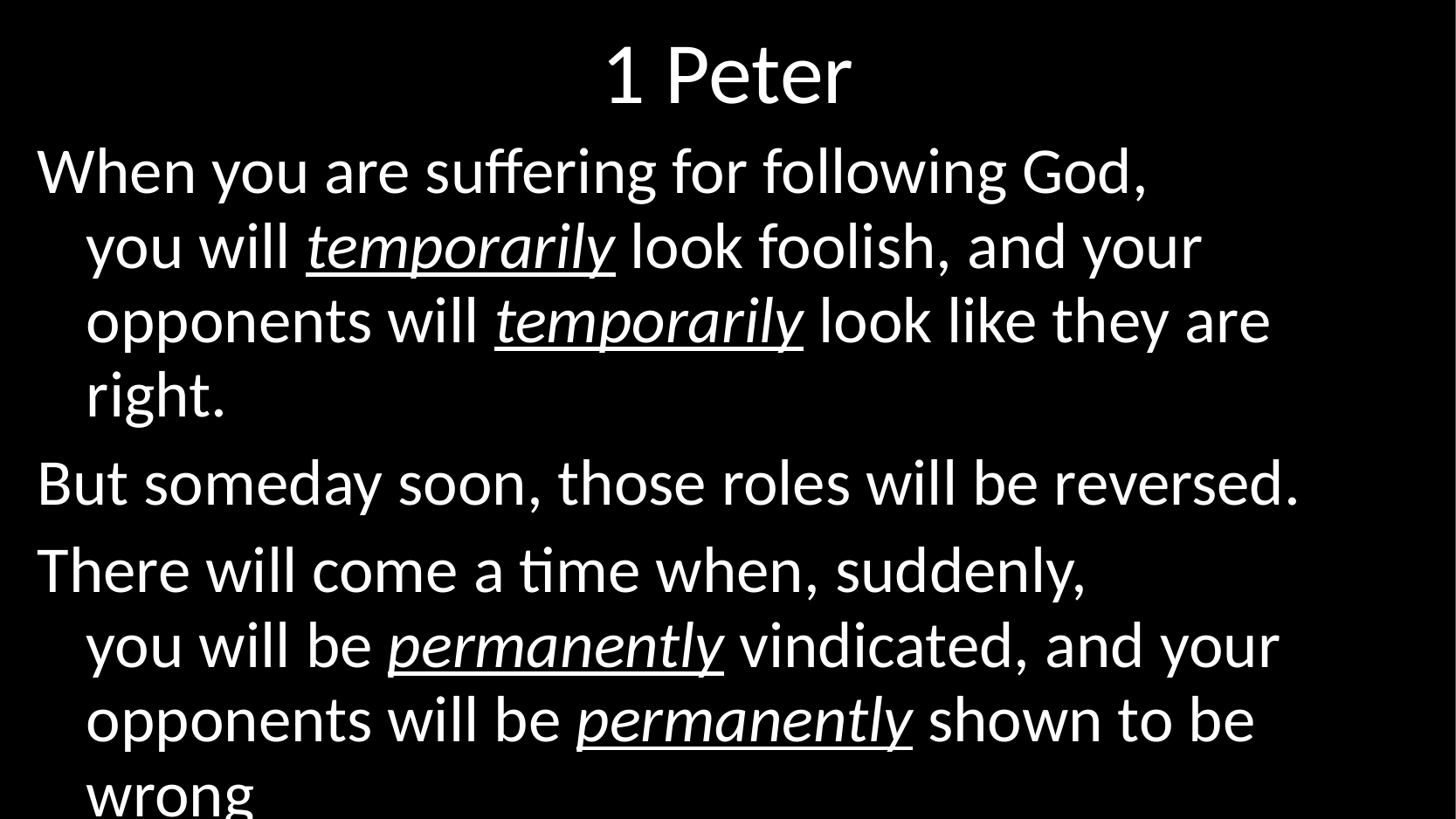

# 1 Peter
When you are suffering for following God,
you will temporarily look foolish, and your opponents will temporarily look like they are right.
But someday soon, those roles will be reversed.
There will come a time when, suddenly,
you will be permanently vindicated, and your opponents will be permanently shown to be wrong
Two examples…